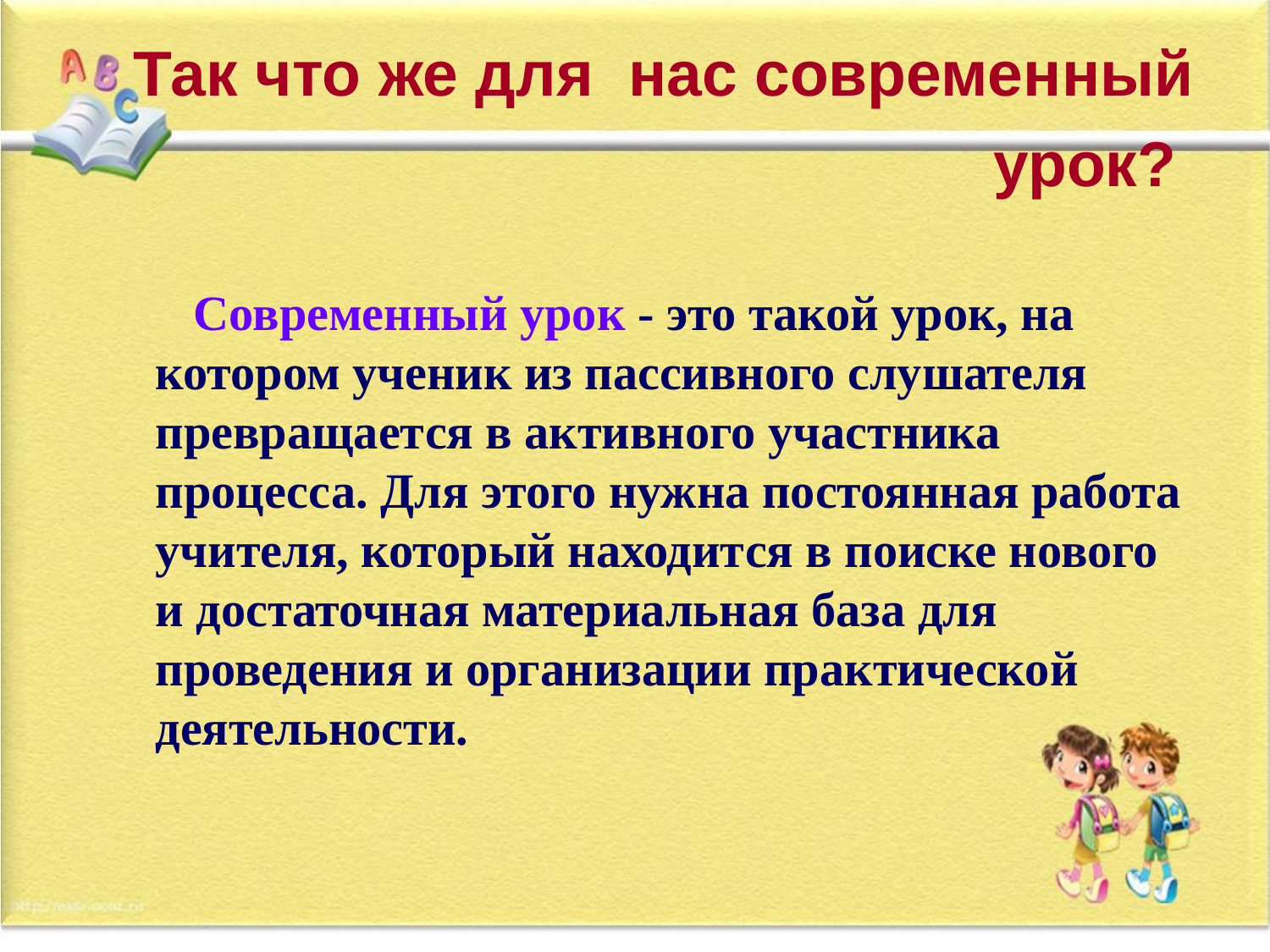

# Так что же для  нас современный урок?
       Современный урок - это такой урок, на котором ученик из пассивного слушателя превращается в активного участника процесса. Для этого нужна постоянная работа учителя, который находится в поиске нового и достаточная материальная база для проведения и организации практической деятельности.